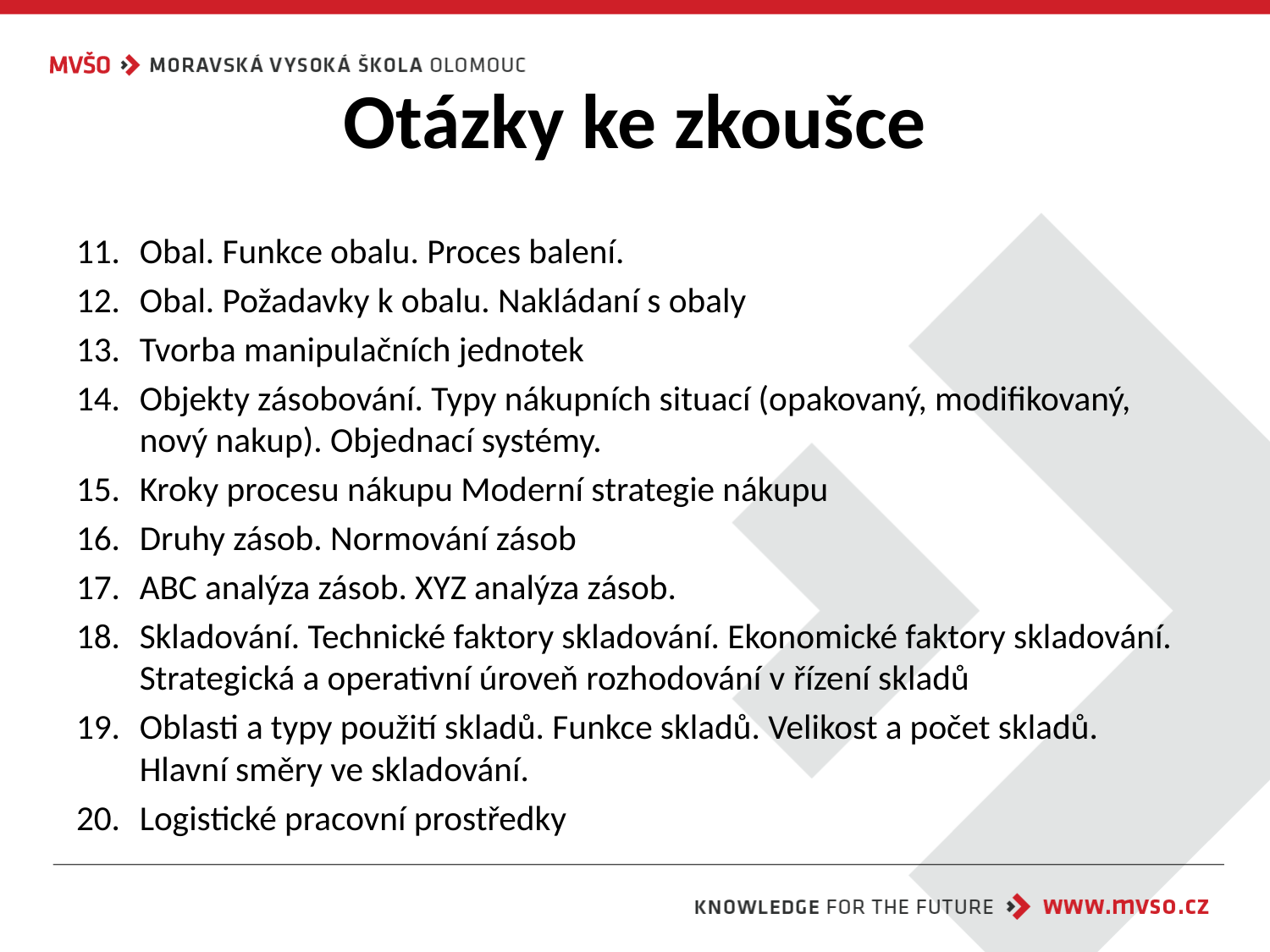

# Otázky ke zkoušce
Obal. Funkce obalu. Proces balení.
Obal. Požadavky k obalu. Nakládaní s obaly
Tvorba manipulačních jednotek
Objekty zásobování. Typy nákupních situací (opakovaný, modifikovaný, nový nakup). Objednací systémy.
Kroky procesu nákupu Moderní strategie nákupu
Druhy zásob. Normování zásob
ABC analýza zásob. XYZ analýza zásob.
Skladování. Technické faktory skladování. Ekonomické faktory skladování. Strategická a operativní úroveň rozhodování v řízení skladů
Oblasti a typy použití skladů. Funkce skladů. Velikost a počet skladů. Hlavní směry ve skladování.
Logistické pracovní prostředky